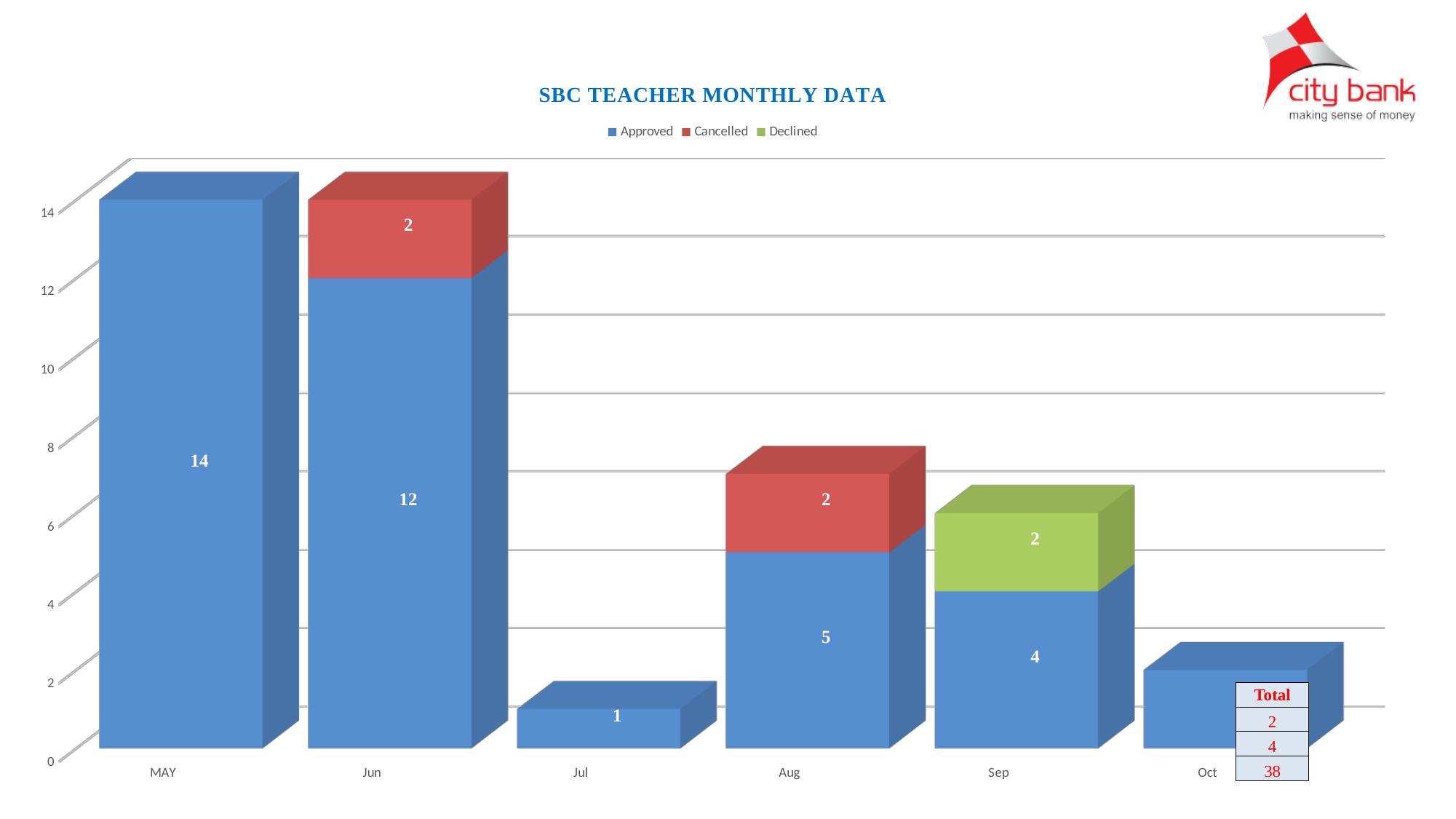

[unsupported chart]

| Total |
| --- |
| 2 |
| 4 |
| 38 |